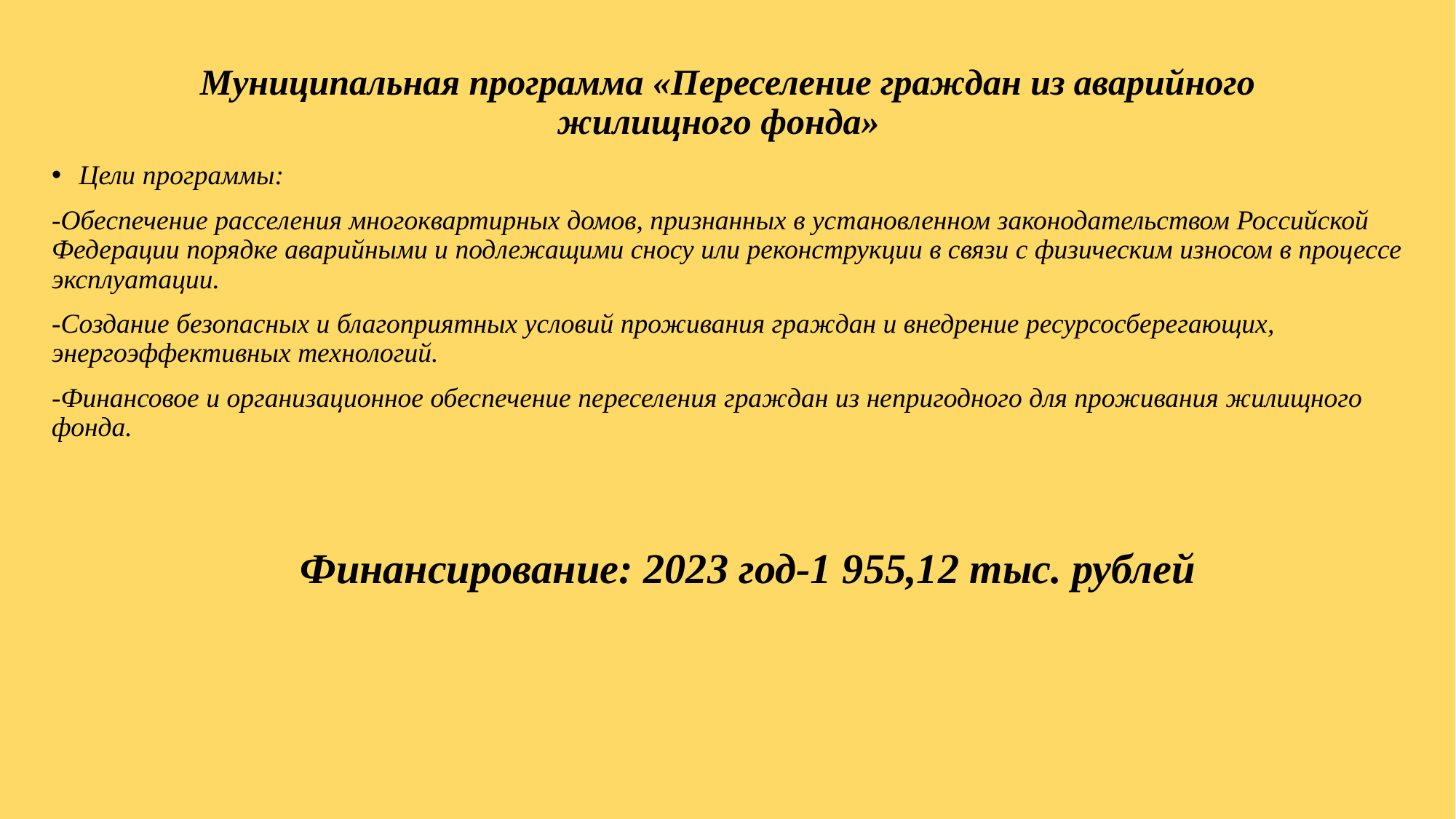

# Муниципальная программа «Переселение граждан из аварийного жилищного фонда»
Цели программы:
-Обеспечение расселения многоквартирных домов, признанных в установленном законодательством Российской Федерации порядке аварийными и подлежащими сносу или реконструкции в связи с физическим износом в процессе эксплуатации.
-Создание безопасных и благоприятных условий проживания граждан и внедрение ресурсосберегающих, энергоэффективных технологий.
-Финансовое и организационное обеспечение переселения граждан из непригодного для проживания жилищного фонда.

Финансирование: 2023 год-1 955,12 тыс. рублей